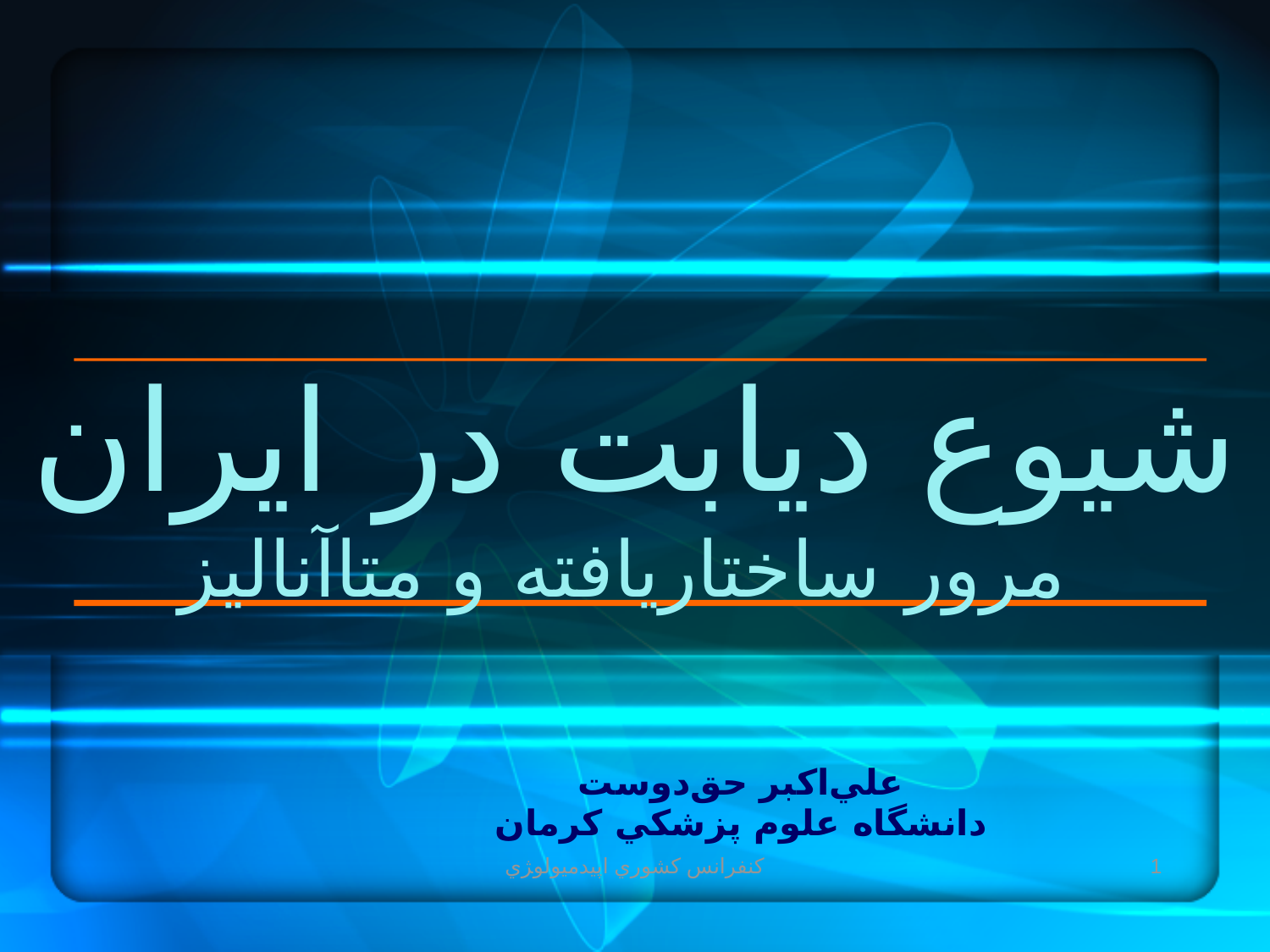

# شيوع ديابت در ايران مرور ساختاريافته و متاآناليز

علي‌اكبر حق‌دوست
دانشگاه علوم پزشكي كرمان
كنفرانس كشوري اپيدميولو‍ژي
1